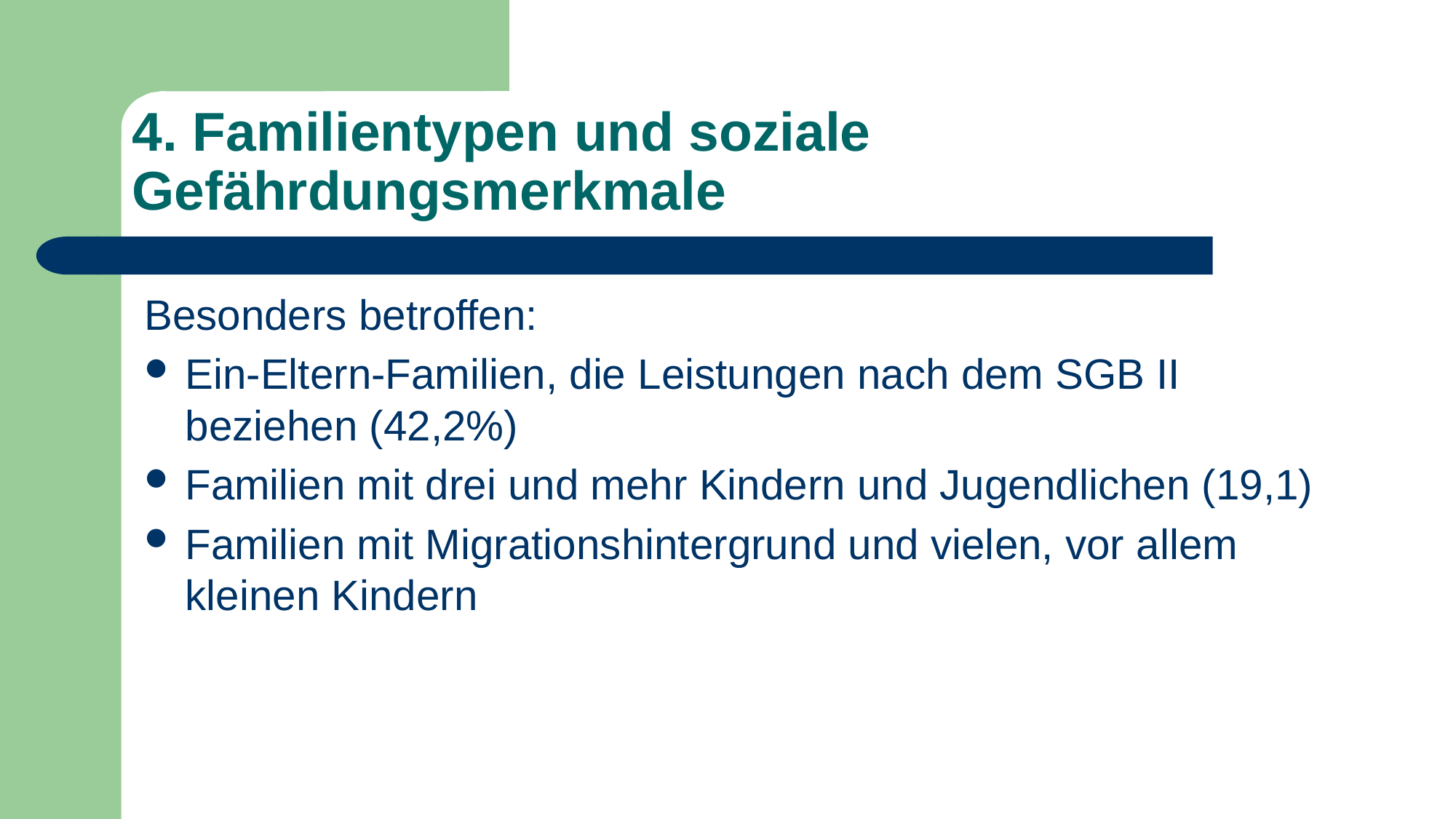

# 4. Familientypen und soziale 	Gefährdungsmerkmale
Besonders betroffen:
Ein-Eltern-Familien, die Leistungen nach dem SGB II beziehen (42,2%)
Familien mit drei und mehr Kindern und Jugendlichen (19,1)
Familien mit Migrationshintergrund und vielen, vor allem kleinen Kindern